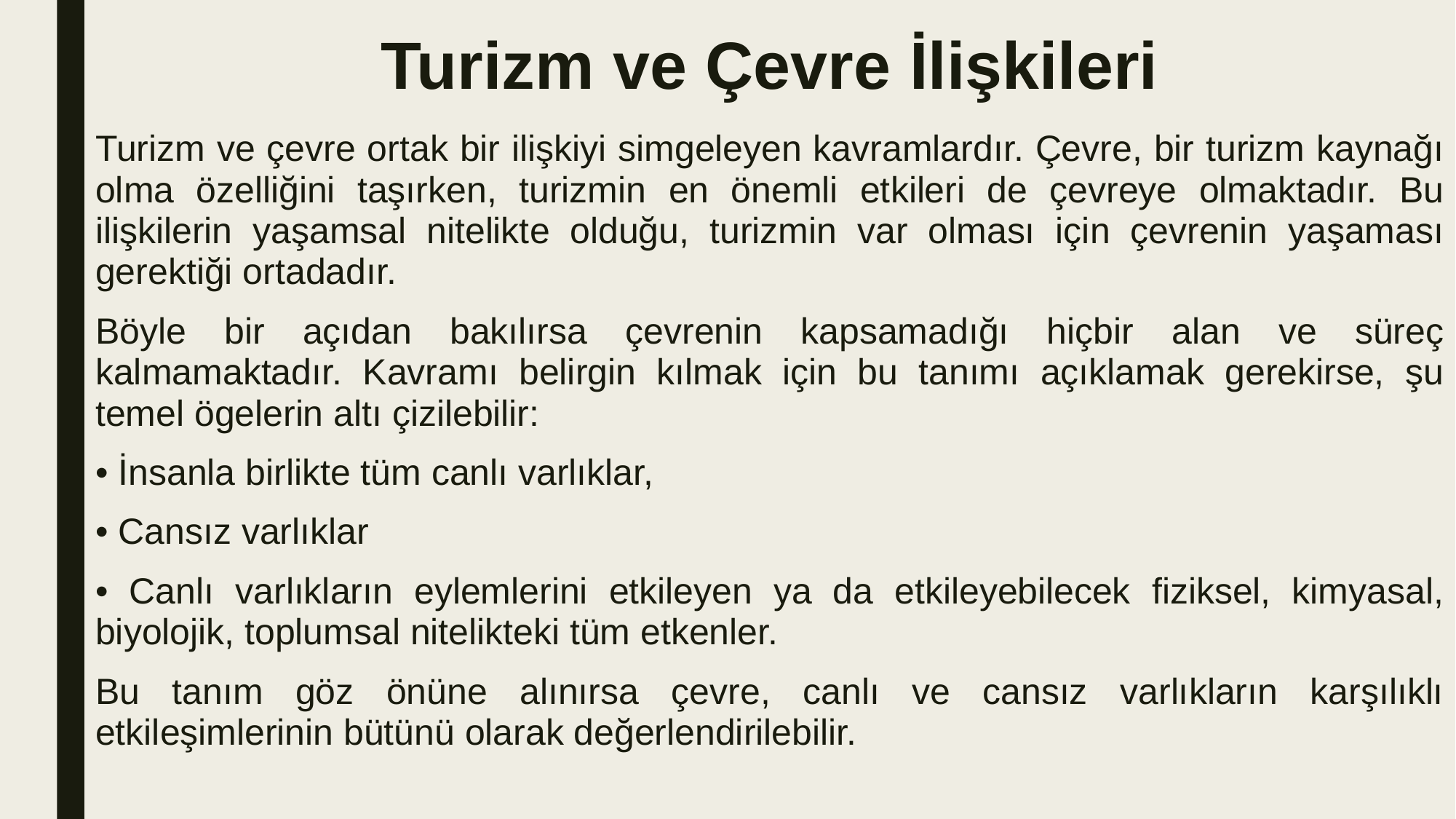

# Turizm ve Çevre İlişkileri
Turizm ve çevre ortak bir ilişkiyi simgeleyen kavramlardır. Çevre, bir turizm kaynağı olma özelliğini taşırken, turizmin en önemli etkileri de çevreye olmaktadır. Bu ilişkilerin yaşamsal nitelikte olduğu, turizmin var olması için çevrenin yaşaması gerektiği ortadadır.
Böyle bir açıdan bakılırsa çevrenin kapsamadığı hiçbir alan ve süreç kalmamaktadır. Kavramı belirgin kılmak için bu tanımı açıklamak gerekirse, şu temel ögelerin altı çizilebilir:
• İnsanla birlikte tüm canlı varlıklar,
• Cansız varlıklar
• Canlı varlıkların eylemlerini etkileyen ya da etkileyebilecek fiziksel, kimyasal, biyolojik, toplumsal nitelikteki tüm etkenler.
Bu tanım göz önüne alınırsa çevre, canlı ve cansız varlıkların karşılıklı etkileşimlerinin bütünü olarak değerlendirilebilir.